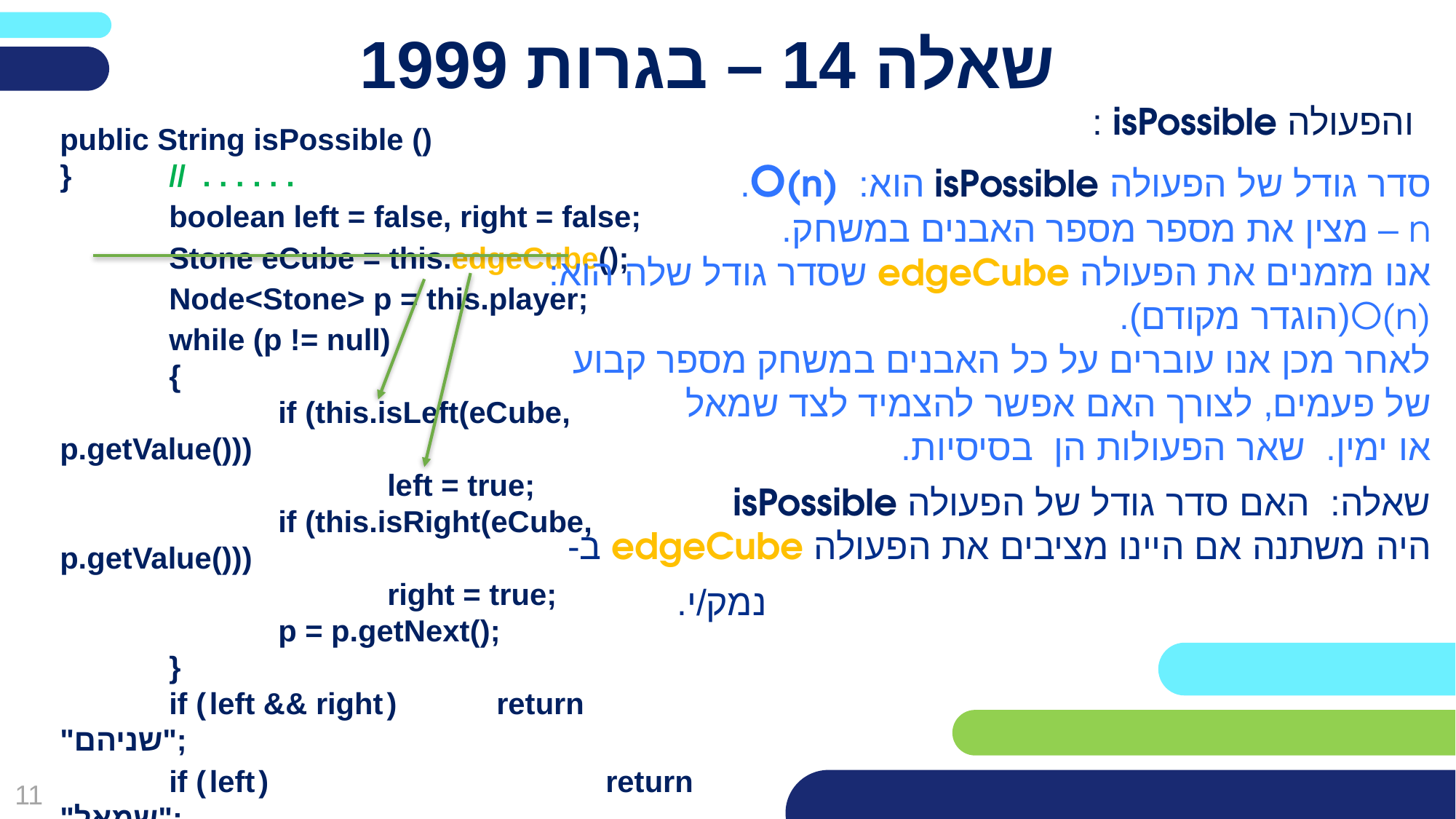

# שאלה 14 – בגרות 1999
והפעולה isPossible :
public String isPossible ()
}	//  . . . . . .
	boolean left = false, right = false;
	Stone eCube = this.edgeCube();
	Node<Stone> p = this.player;
	while (p != null)
	{
		if (this.isLeft(eCube, p.getValue()))
			left = true;
		if (this.isRight(eCube, p.getValue()))
			right = true;
		p = p.getNext();
	}
	if ( left && right ) 	return "שניהם";
	if ( left )				return "שמאל";
	if ( right ) 				return "ימין";
	return "אי_אפשר";
{
סדר גודל של הפעולה isPossible הוא:  O(n).
n – מצין את מספר מספר האבנים במשחק.
אנו מזמנים את הפעולה edgeCube שסדר גודל שלה הוא:  O(n)(הוגדר מקודם).
לאחר מכן אנו עוברים על כל האבנים במשחק מספר קבוע של פעמים, לצורך האם אפשר להצמיד לצד שמאל
או ימין.  שאר הפעולות הן  בסיסיות.
שאלה:  האם סדר גודל של הפעולה isPossible
היה משתנה אם היינו מציבים את הפעולה edgeCube ב-
נמק/י.